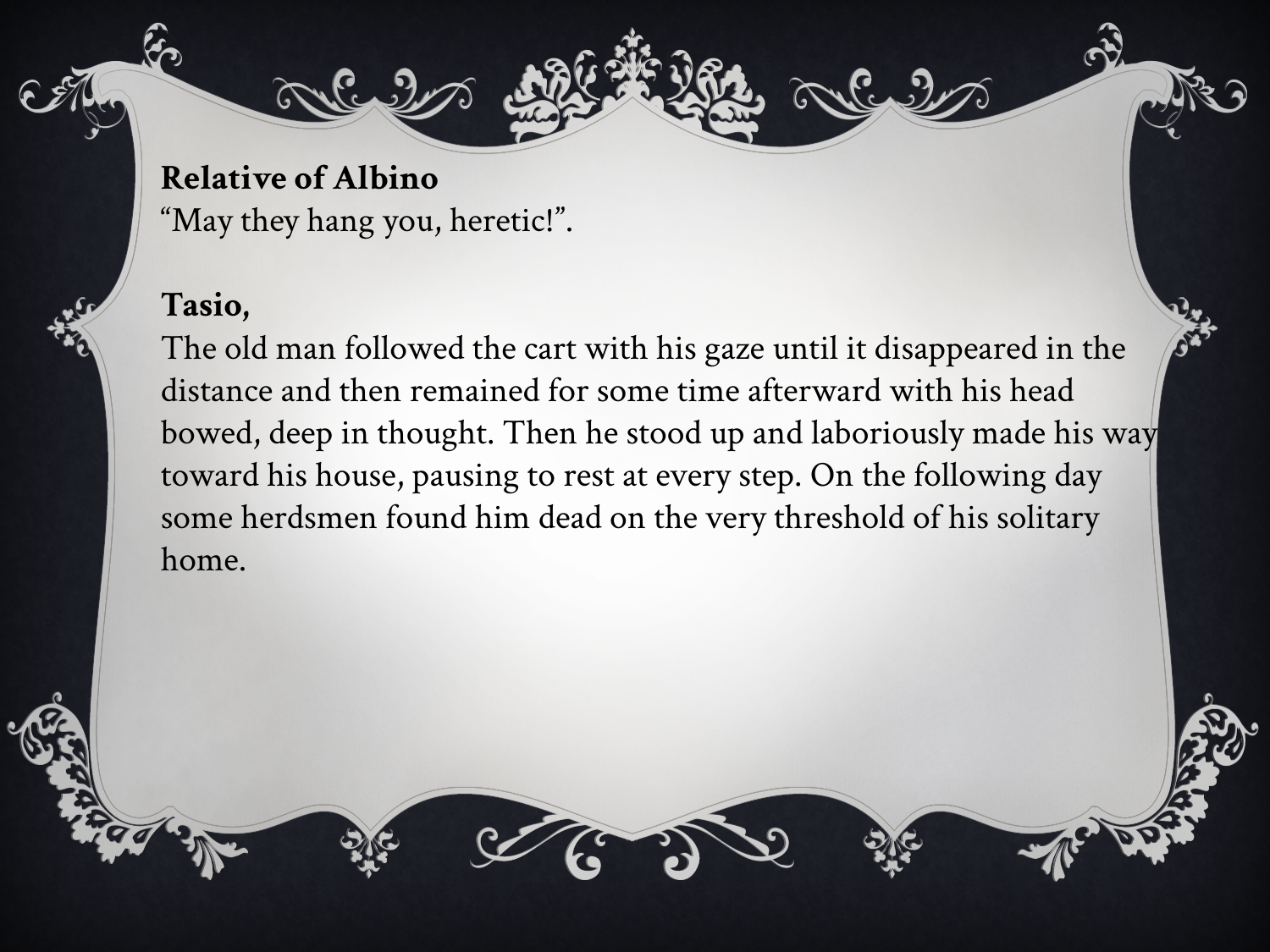

Relative of Albino
“May they hang you, heretic!”.

Tasio,
The old man followed the cart with his gaze until it disappeared in the distance and then remained for some time afterward with his head bowed, deep in thought. Then he stood up and laboriously made his way toward his house, pausing to rest at every step. On the following day some herdsmen found him dead on the very threshold of his solitary home.